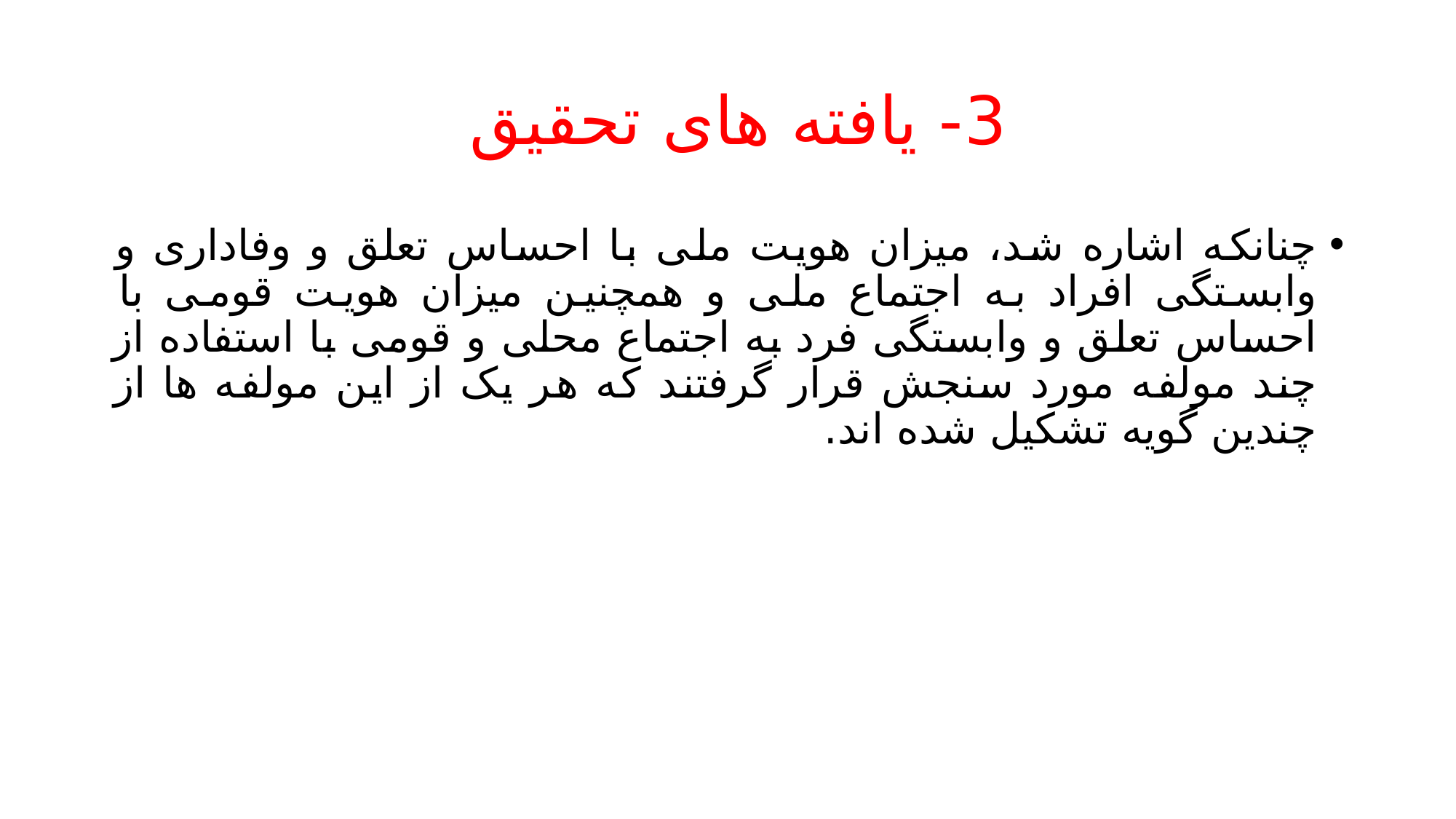

# 3- یافته های تحقیق
چنانکه اشاره شد، میزان هویت ملی با احساس تعلق و وفاداری و وابستگی افراد به اجتماع ملی و همچنین میزان هویت قومی با احساس تعلق و وابستگی فرد به اجتماع محلی و قومی با استفاده از چند مولفه مورد سنجش قرار گرفتند که هر یک از این مولفه ها از چندین گویه تشکیل شده اند.